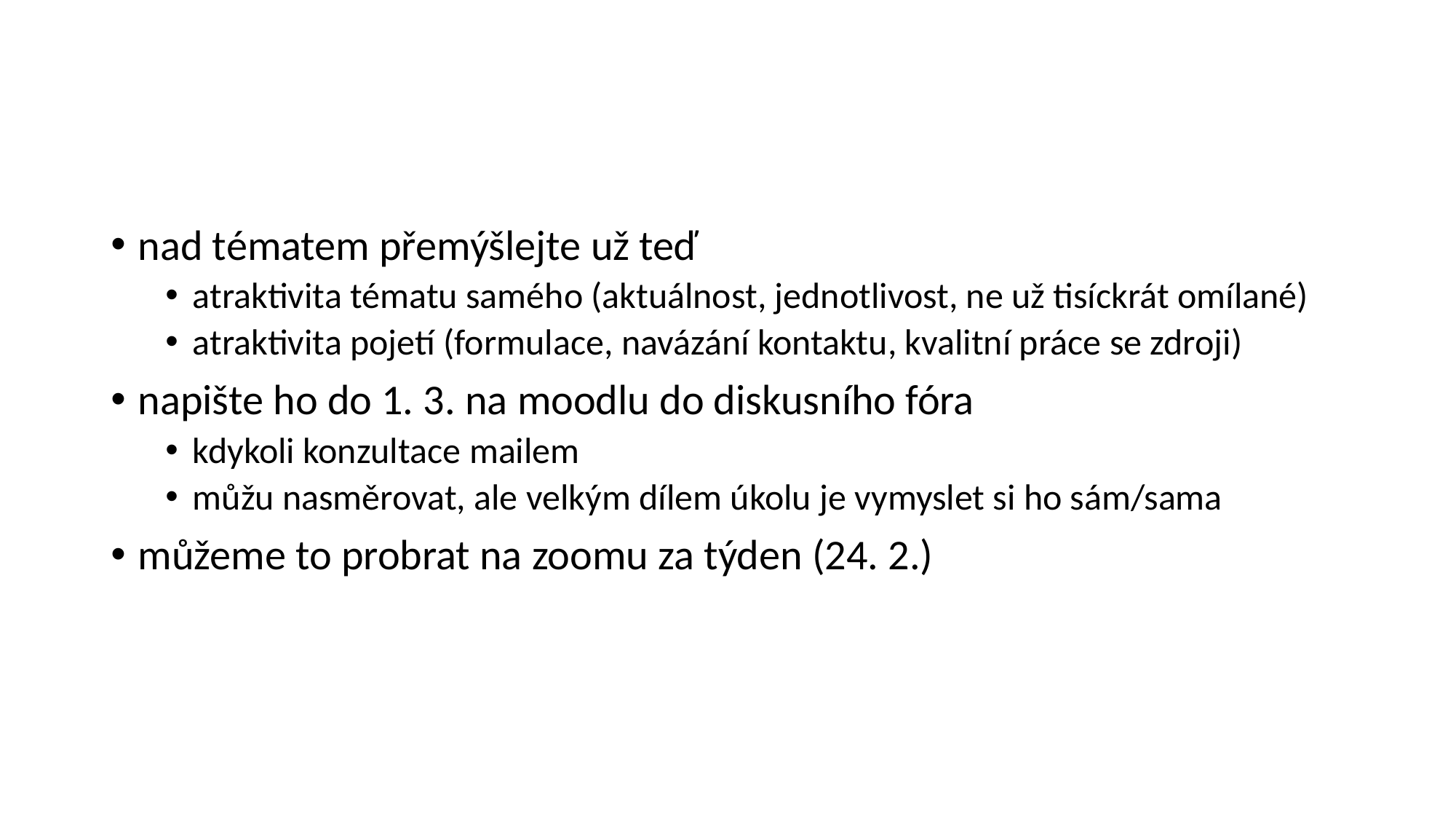

#
nad tématem přemýšlejte už teď
atraktivita tématu samého (aktuálnost, jednotlivost, ne už tisíckrát omílané)
atraktivita pojetí (formulace, navázání kontaktu, kvalitní práce se zdroji)
napište ho do 1. 3. na moodlu do diskusního fóra
kdykoli konzultace mailem
můžu nasměrovat, ale velkým dílem úkolu je vymyslet si ho sám/sama
můžeme to probrat na zoomu za týden (24. 2.)